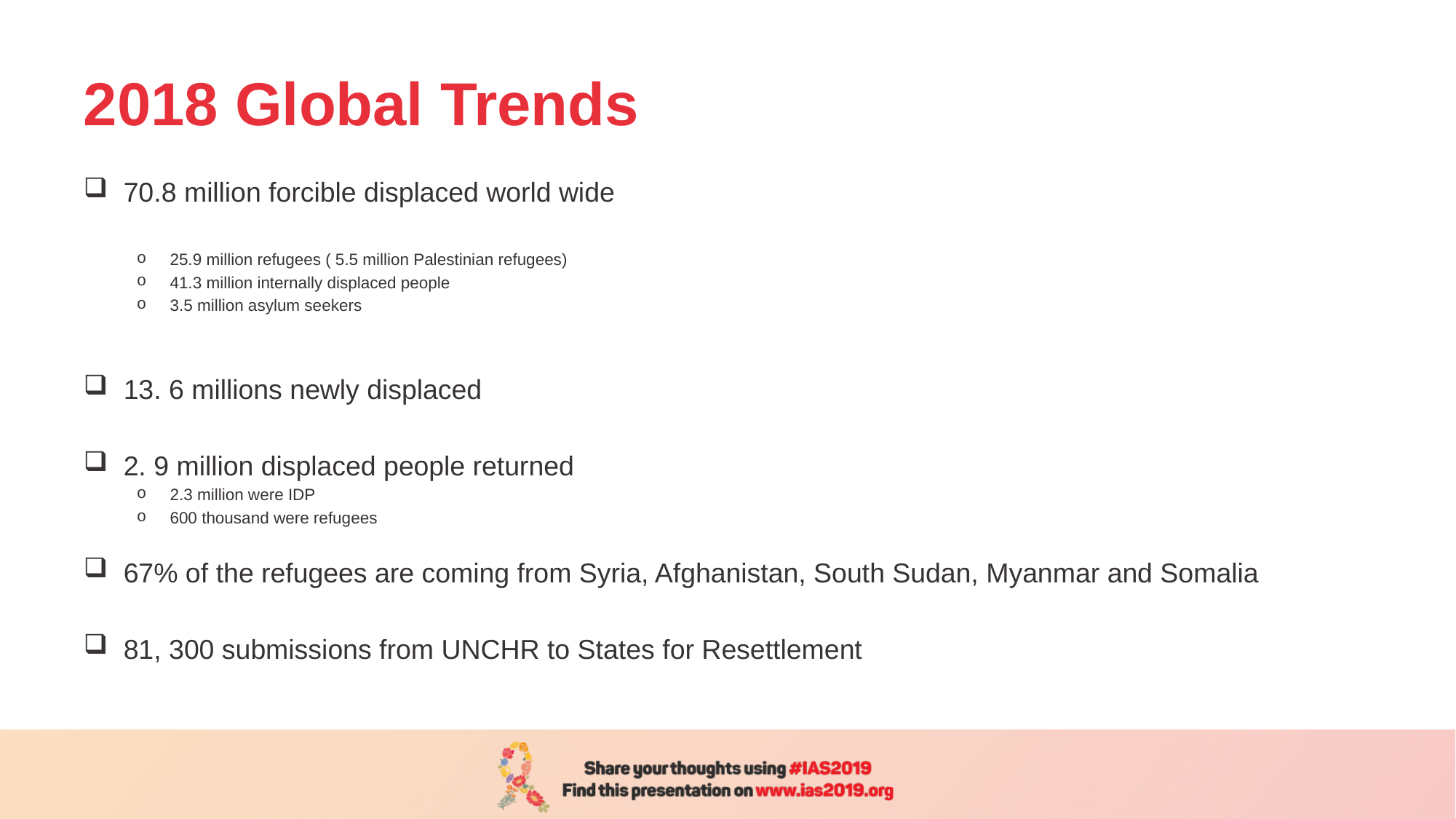

# 2018 Global Trends
70.8 million forcible displaced world wide

25.9 million refugees ( 5.5 million Palestinian refugees)
41.3 million internally displaced people
3.5 million asylum seekers

13. 6 millions newly displaced

2. 9 million displaced people returned
2.3 million were IDP
600 thousand were refugees

67% of the refugees are coming from Syria, Afghanistan, South Sudan, Myanmar and Somalia

81, 300 submissions from UNCHR to States for Resettlement